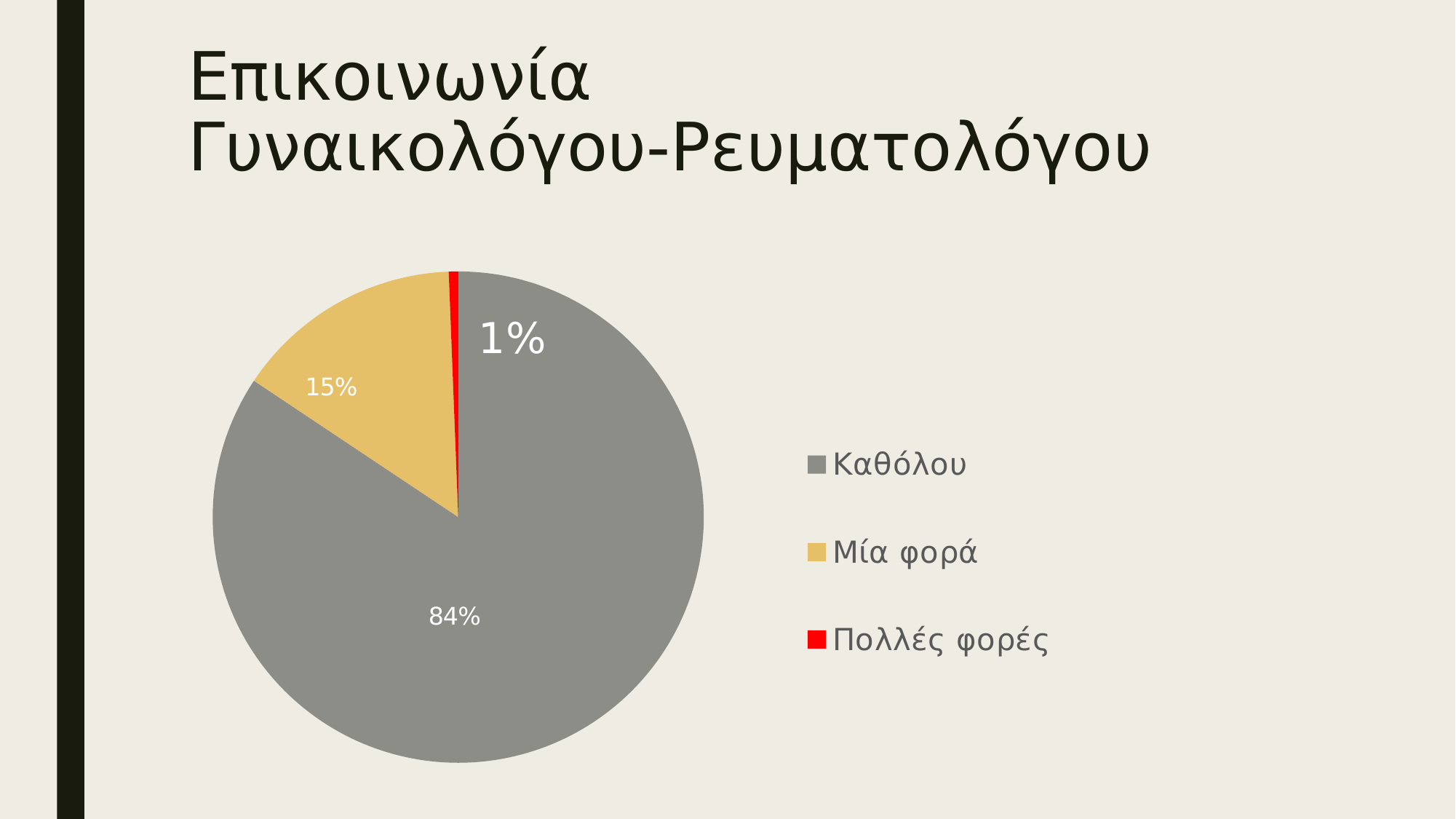

# Επικοινωνία Γυναικολόγου-Ρευματολόγου

### Chart

| Category | Πόσες φορές επικοινώνησε ο γυναικολόγος με το ρευματολόγο σας |
|---|---|
| Καθόλου | 191.0 |
| Μία φορά | 34.0 |
| Πολλές φορές | 1.4 |